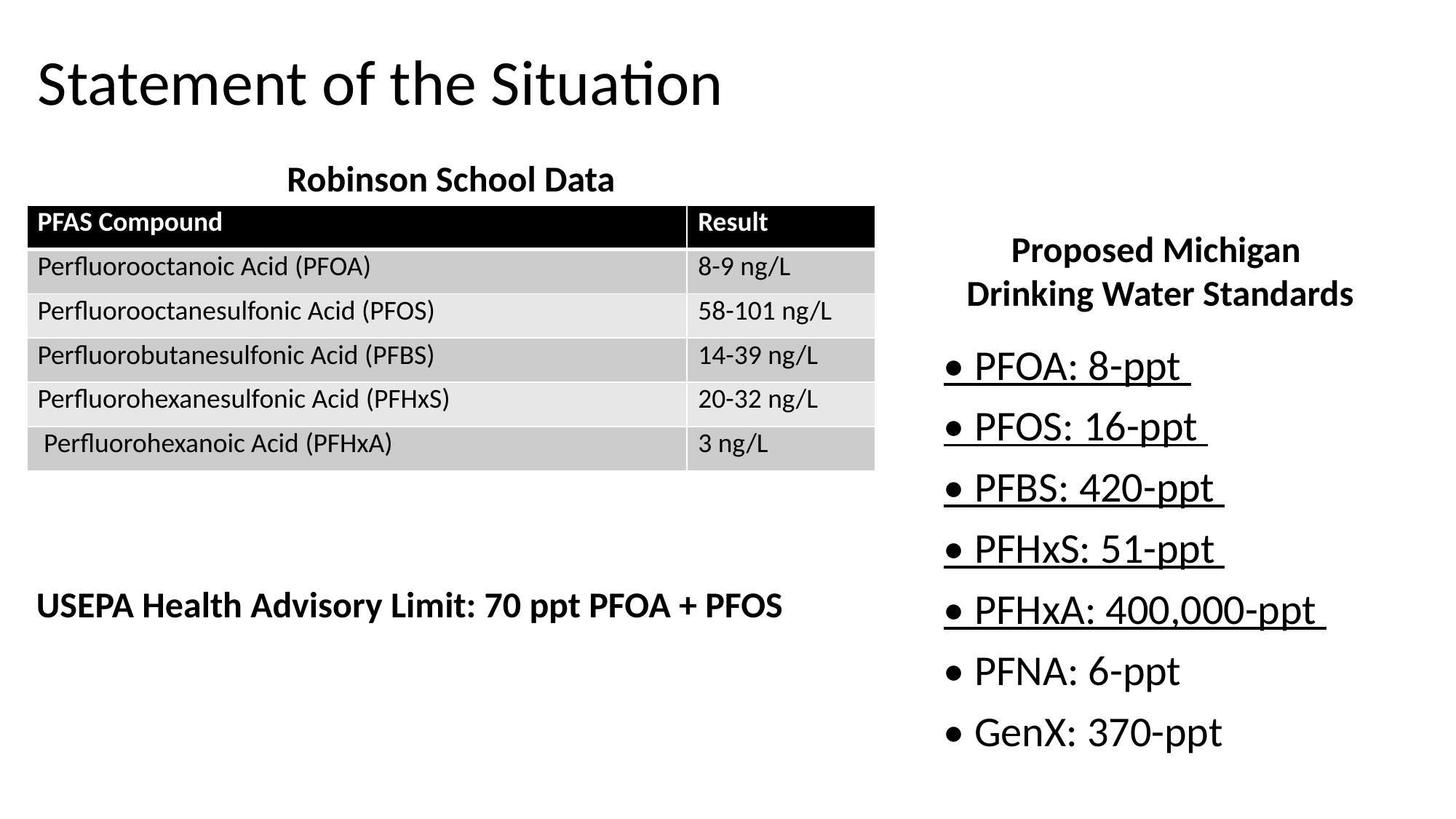

# Statement of the Situation
Robinson School Data
| PFAS Compound | Result |
| --- | --- |
| Perfluorooctanoic Acid (PFOA) | 8-9 ng/L |
| Perfluorooctanesulfonic Acid (PFOS) | 58-101 ng/L |
| Perfluorobutanesulfonic Acid (PFBS) | 14-39 ng/L |
| Perfluorohexanesulfonic Acid (PFHxS) | 20-32 ng/L |
| Perfluorohexanoic Acid (PFHxA) | 3 ng/L |
Proposed Michigan
Drinking Water Standards
• PFOA: 8-ppt
• PFOS: 16-ppt
• PFBS: 420-ppt
• PFHxS: 51-ppt
• PFHxA: 400,000-ppt
• PFNA: 6-ppt
• GenX: 370-ppt
USEPA Health Advisory Limit: 70 ppt PFOA + PFOS